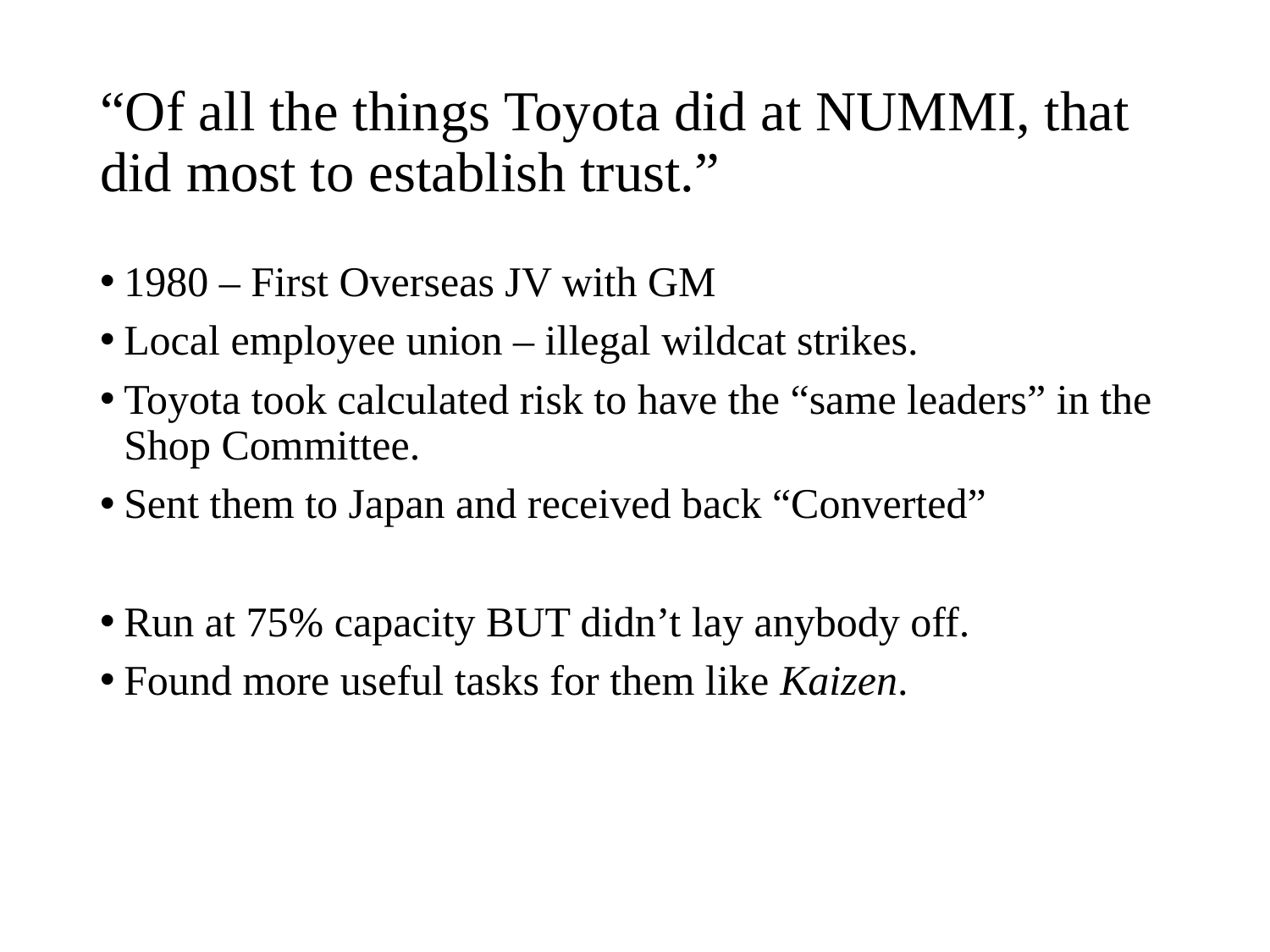

# “Of all the things Toyota did at NUMMI, that did most to establish trust.”
1980 – First Overseas JV with GM
Local employee union – illegal wildcat strikes.
Toyota took calculated risk to have the “same leaders” in the Shop Committee.
Sent them to Japan and received back “Converted”

Run at 75% capacity BUT didn’t lay anybody off.
Found more useful tasks for them like Kaizen.